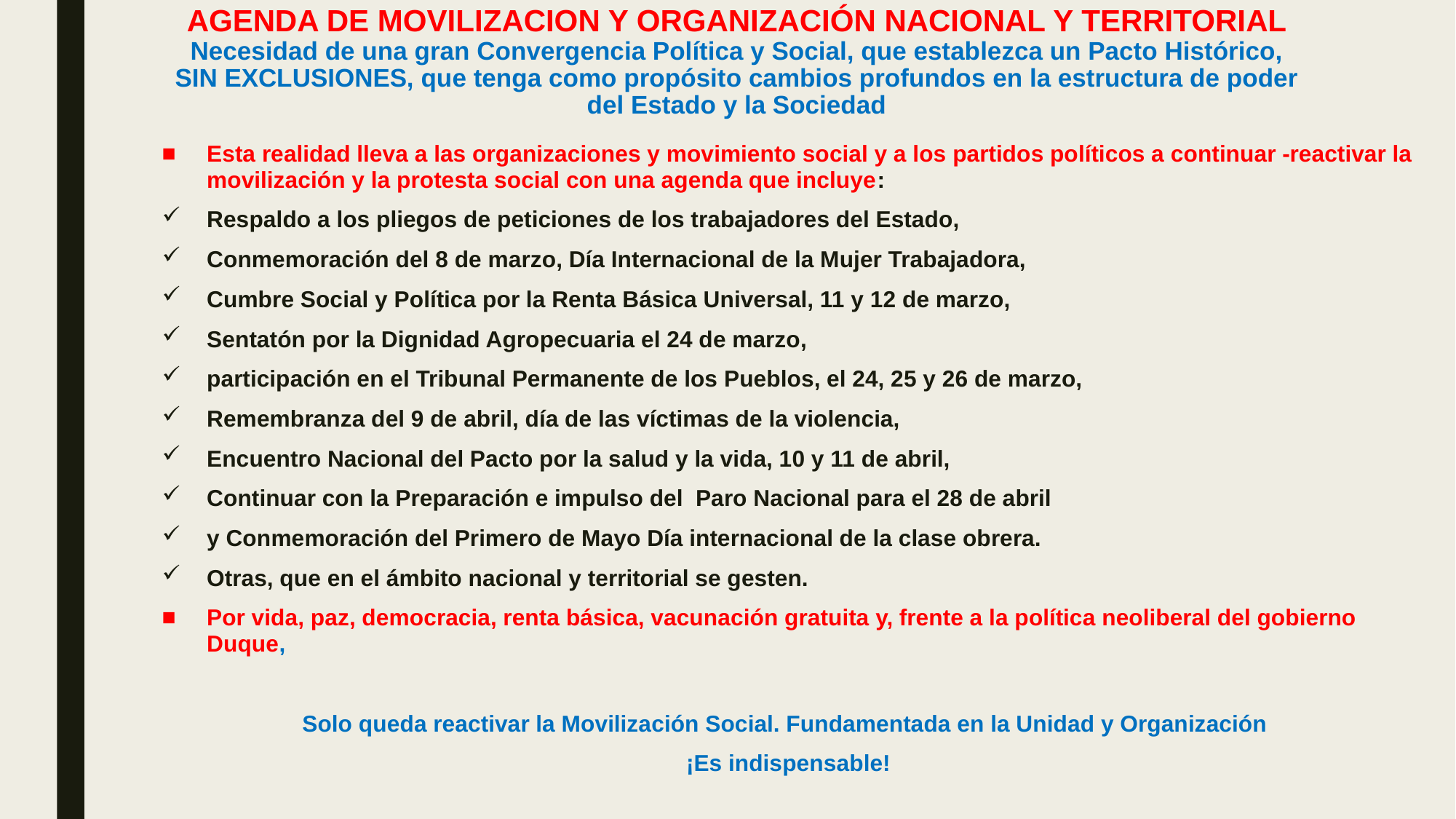

# AGENDA DE MOVILIZACION Y ORGANIZACIÓN NACIONAL Y TERRITORIAL Necesidad de una gran Convergencia Política y Social, que establezca un Pacto Histórico, SIN EXCLUSIONES, que tenga como propósito cambios profundos en la estructura de poder del Estado y la Sociedad
Esta realidad lleva a las organizaciones y movimiento social y a los partidos políticos a continuar -reactivar la movilización y la protesta social con una agenda que incluye:
Respaldo a los pliegos de peticiones de los trabajadores del Estado,
Conmemoración del 8 de marzo, Día Internacional de la Mujer Trabajadora,
Cumbre Social y Política por la Renta Básica Universal, 11 y 12 de marzo,
Sentatón por la Dignidad Agropecuaria el 24 de marzo,
participación en el Tribunal Permanente de los Pueblos, el 24, 25 y 26 de marzo,
Remembranza del 9 de abril, día de las víctimas de la violencia,
Encuentro Nacional del Pacto por la salud y la vida, 10 y 11 de abril,
Continuar con la Preparación e impulso del  Paro Nacional para el 28 de abril
y Conmemoración del Primero de Mayo Día internacional de la clase obrera.
Otras, que en el ámbito nacional y territorial se gesten.
Por vida, paz, democracia, renta básica, vacunación gratuita y, frente a la política neoliberal del gobierno Duque,

Solo queda reactivar la Movilización Social. Fundamentada en la Unidad y Organización
¡Es indispensable!